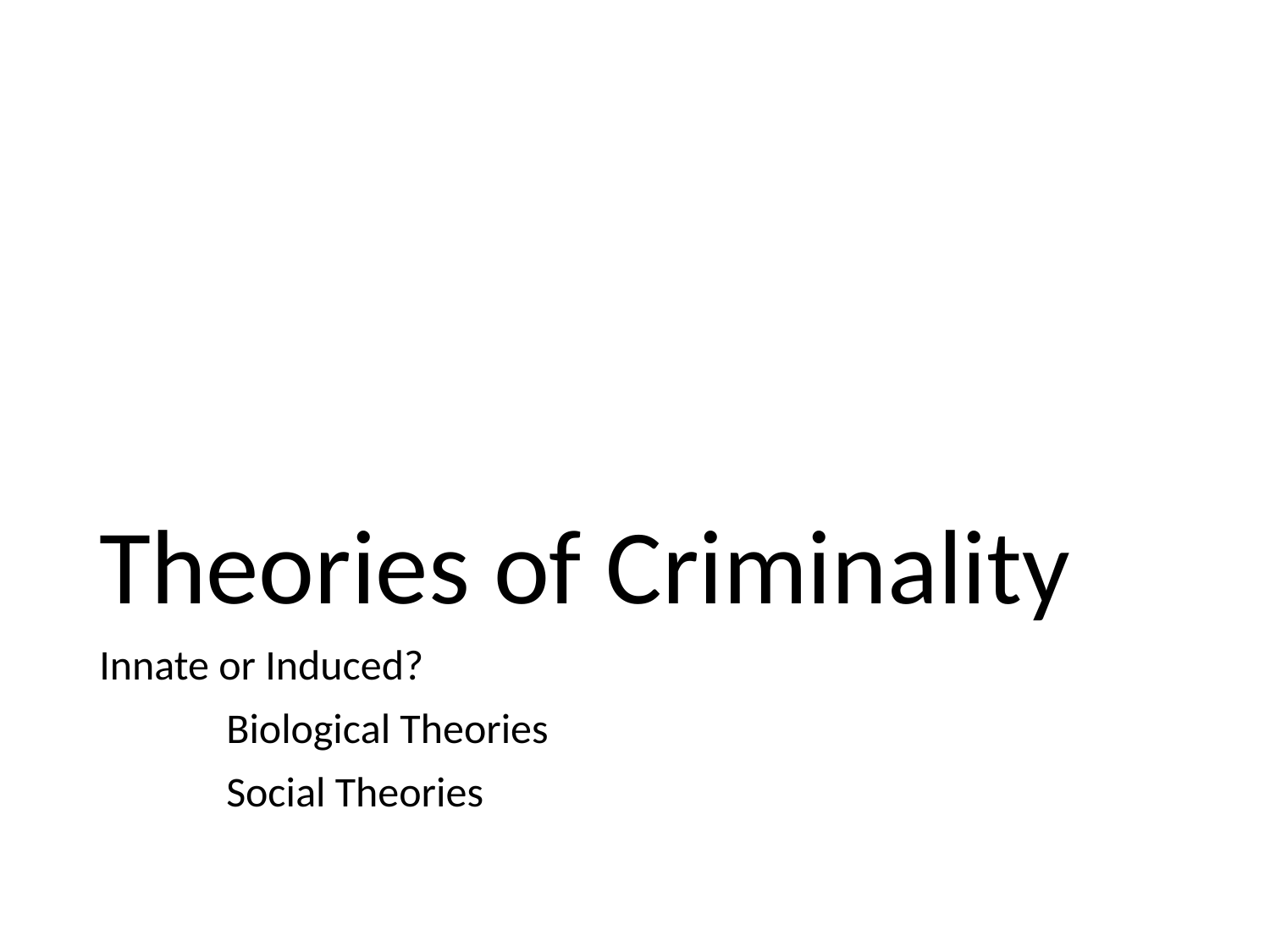

# Theories of Criminality
Innate or Induced?
	Biological Theories
	Social Theories